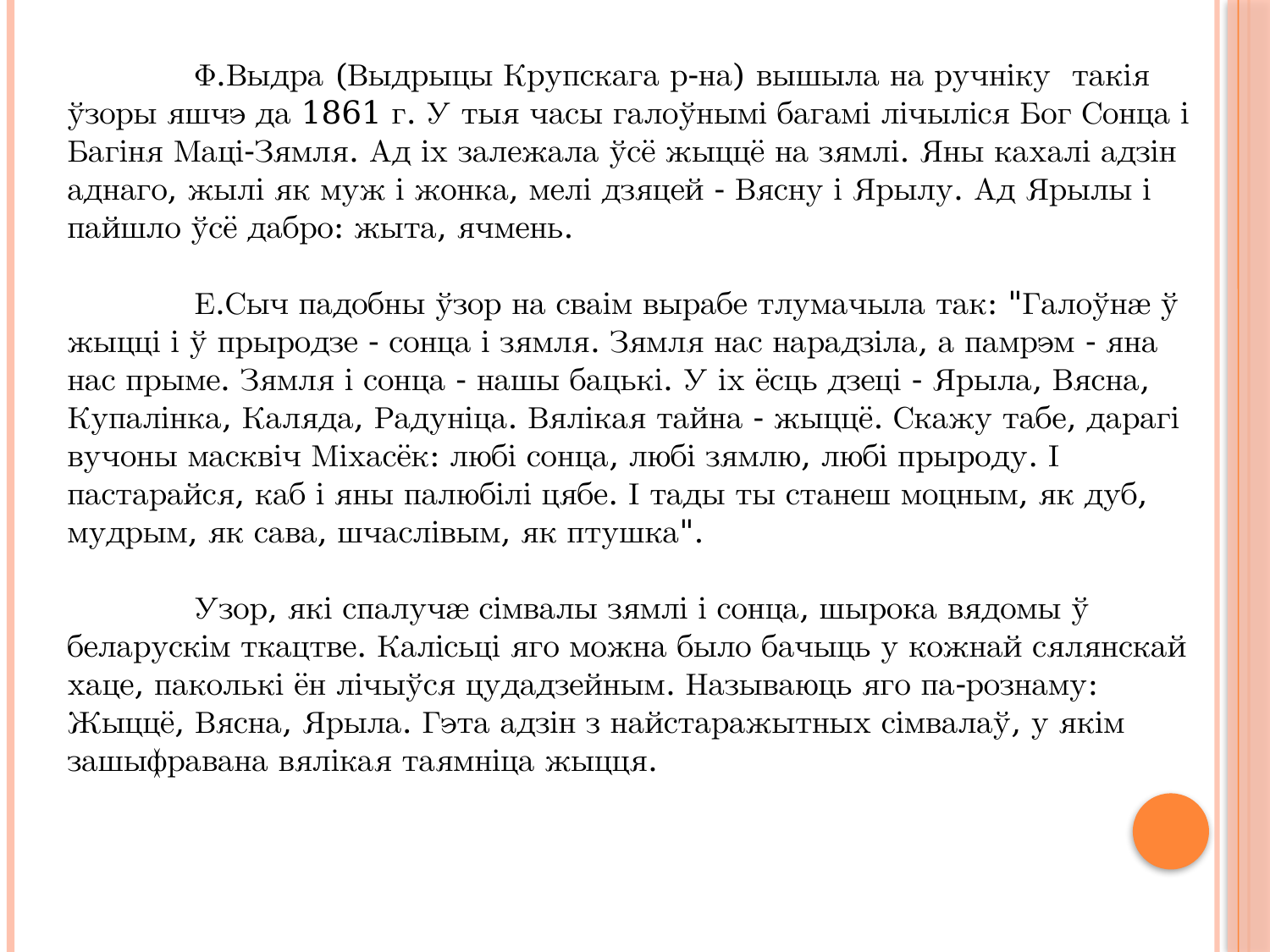

Ф.Выдра (Выдрыцы Крупскага р-на) вышыла на ручніку  такія ўзоры яшчэ да 1861 г. У тыя часы галоўнымі багамі лічыліся Бог Сонца і Багіня Маці-Зямля. Ад іх залежала ўсё жыццё на зямлі. Яны кахалі адзін аднаго, жылі як муж і жонка, мелі дзяцей - Вясну і Ярылу. Ад Ярылы і пайшло ўсё дабро: жыта, ячмень.

	Е.Сыч падобны ўзор на сваім вырабе тлумачыла так: "Галоўнае ў жыцці і ў прыродзе - сонца і зямля. Зямля нас нарадзіла, а памрэм - яна нас прыме. Зямля і сонца - нашы бацькі. У іх ёсць дзеці - Ярыла, Вясна, Купалінка, Каляда, Радуніца. Вялікая тайна - жыццё. Скажу табе, дарагі вучоны масквіч Міхасёк: любі сонца, любі зямлю, любі прыроду. І пастарайся, каб і яны палюбілі цябе. І тады ты станеш моцным, як дуб, мудрым, як сава, шчаслівым, як птушка".

	Узор, які спалучае сімвалы зямлі і сонца, шырока вядомы ў беларускім ткацтве. Калісьці яго можна было бачыць у кожнай сялянскай хаце, паколькі ён лічыўся цудадзейным. Называюць яго па-рознаму: Жыццё, Вясна, Ярыла. Гэта адзін з найстаражытных сімвалаў, у якім зашыфравана вялікая таямніца жыцця.